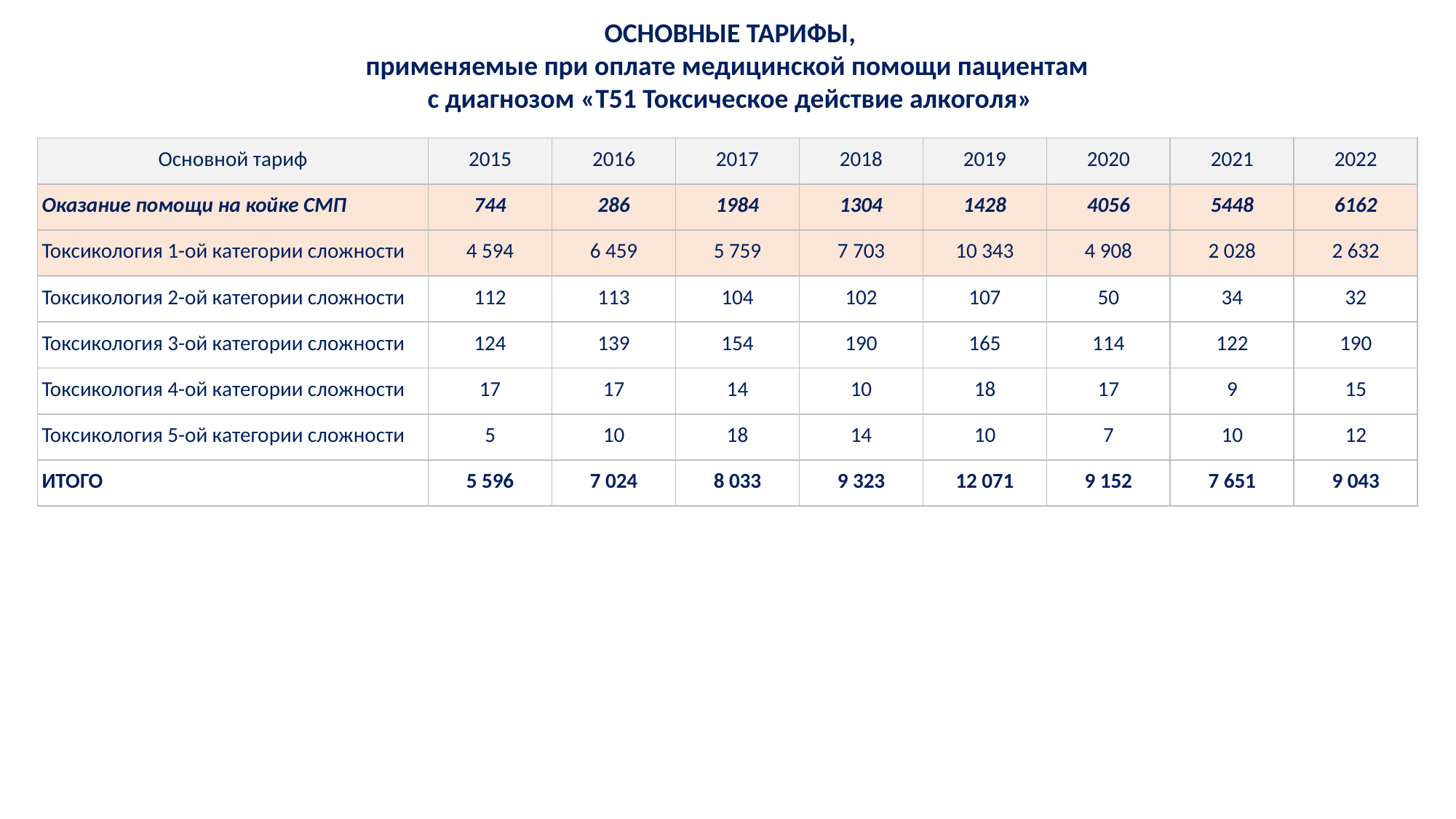

ОСНОВНЫЕ ТАРИФЫ,
применяемые при оплате медицинской помощи пациентам
с диагнозом «T51 Токсическое действие алкоголя»
| Основной тариф | 2015 | 2016 | 2017 | 2018 | 2019 | 2020 | 2021 | 2022 |
| --- | --- | --- | --- | --- | --- | --- | --- | --- |
| Оказание помощи на койке СМП | 744 | 286 | 1984 | 1304 | 1428 | 4056 | 5448 | 6162 |
| Токсикология 1-ой категории сложности | 4 594 | 6 459 | 5 759 | 7 703 | 10 343 | 4 908 | 2 028 | 2 632 |
| Токсикология 2-ой категории сложности | 112 | 113 | 104 | 102 | 107 | 50 | 34 | 32 |
| Токсикология 3-ой категории сложности | 124 | 139 | 154 | 190 | 165 | 114 | 122 | 190 |
| Токсикология 4-ой категории сложности | 17 | 17 | 14 | 10 | 18 | 17 | 9 | 15 |
| Токсикология 5-ой категории сложности | 5 | 10 | 18 | 14 | 10 | 7 | 10 | 12 |
| ИТОГО | 5 596 | 7 024 | 8 033 | 9 323 | 12 071 | 9 152 | 7 651 | 9 043 |